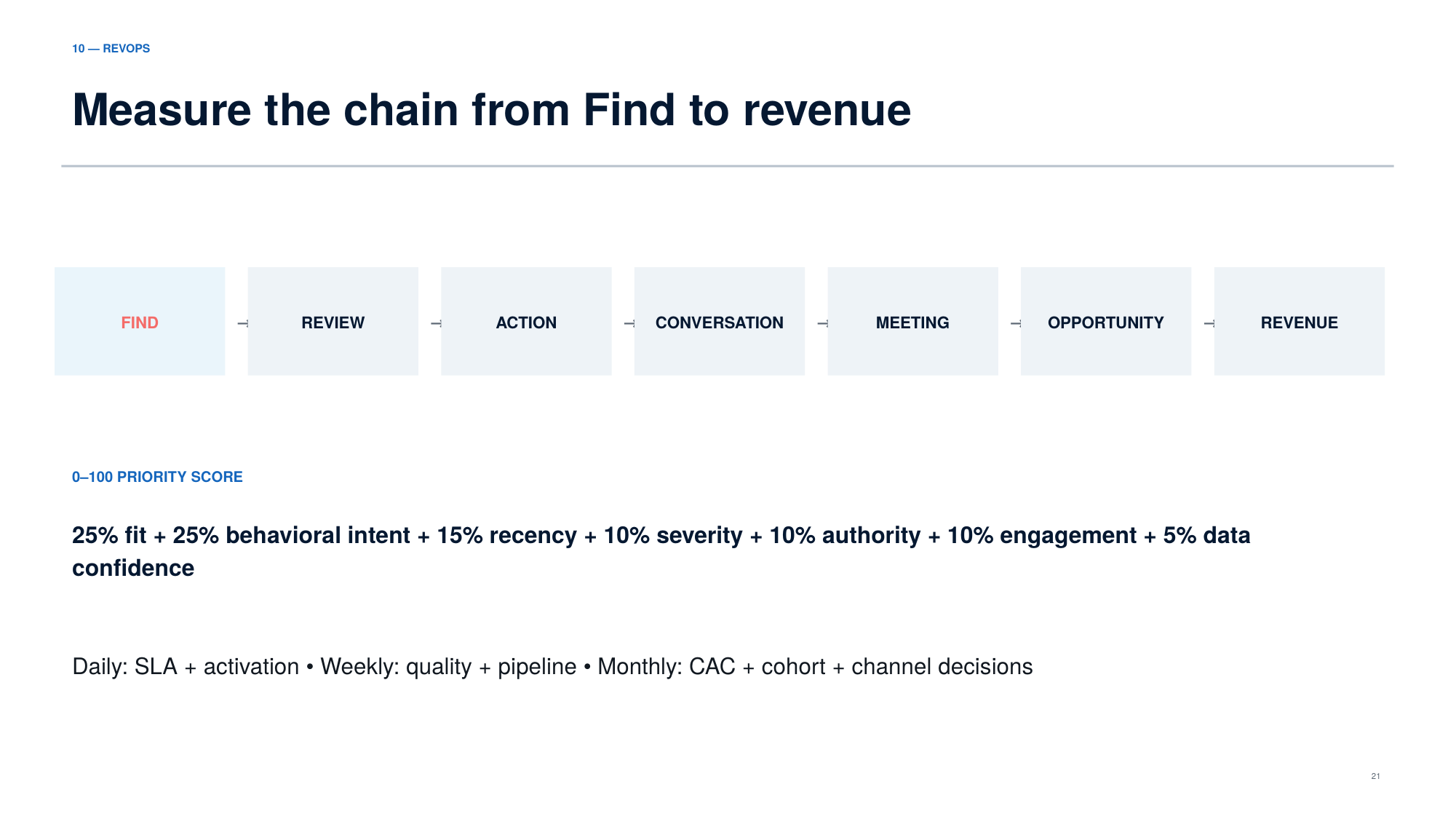

10 — REVOPS
Measure the chain from Find to revenue

FIND
→
REVIEW
→
ACTION
→
CONVERSATION
→
MEETING
→
OPPORTUNITY
→
REVENUE
0–100 PRIORITY SCORE
25% fit + 25% behavioral intent + 15% recency + 10% severity + 10% authority + 10% engagement + 5% data confidence
Daily: SLA + activation • Weekly: quality + pipeline • Monthly: CAC + cohort + channel decisions
21